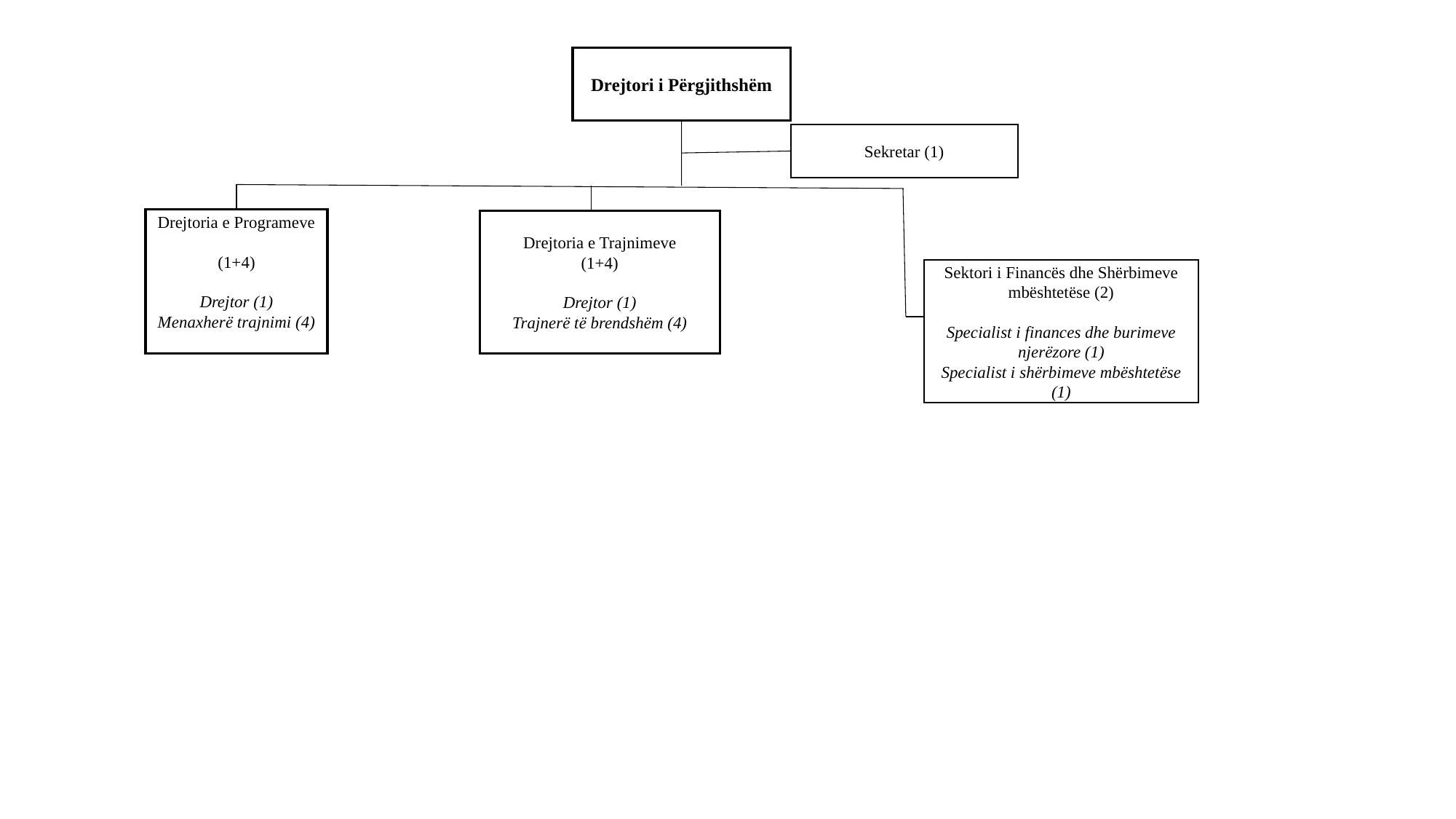

Drejtori i Përgjithshëm
Sekretar (1)
Drejtoria e Programeve
(1+4)

Drejtor (1)
Menaxherë trajnimi (4)

Drejtoria e Trajnimeve
(1+4)

Drejtor (1)
Trajnerë të brendshëm (4)
Sektori i Financës dhe Shërbimeve mbështetëse (2)

Specialist i finances dhe burimeve njerëzore (1)
Specialist i shërbimeve mbështetëse (1)